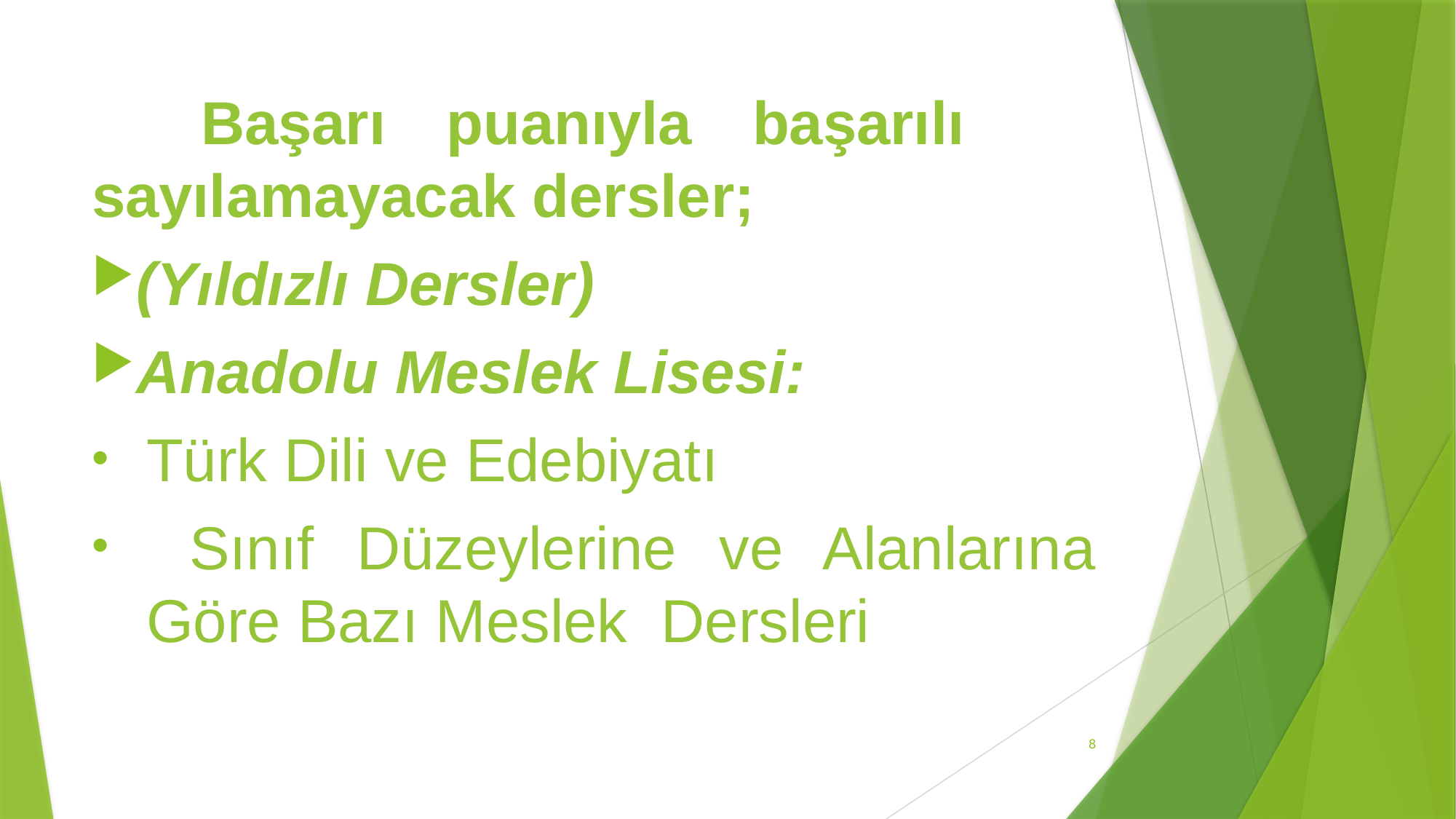

Başarı puanıyla başarılı 	sayılamayacak dersler;
(Yıldızlı Dersler)
Anadolu Meslek Lisesi:
Türk Dili ve Edebiyatı
 Sınıf Düzeylerine ve Alanlarına Göre Bazı Meslek  Dersleri

8